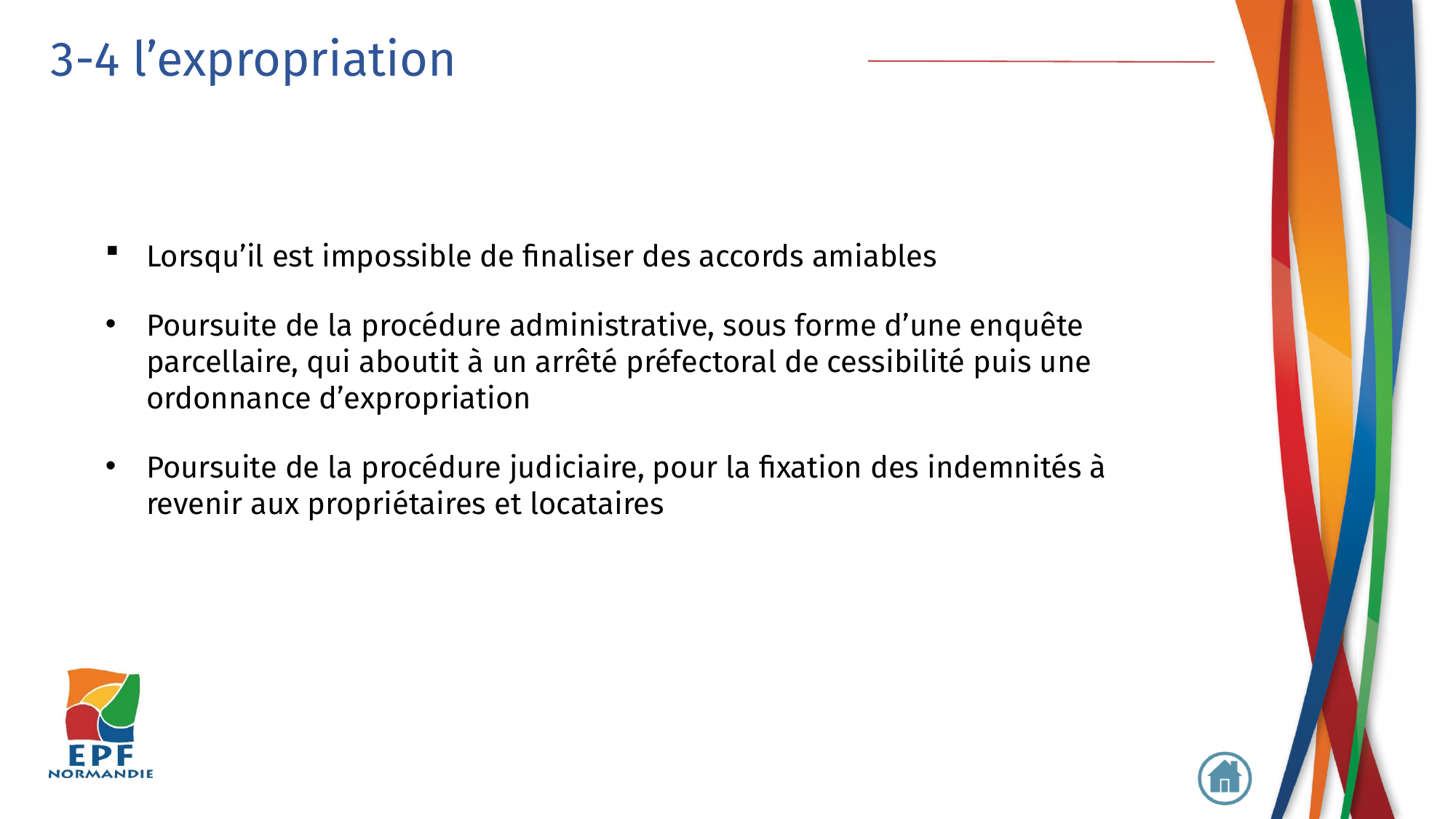

3-4 l’expropriation

Lorsqu’il est impossible de finaliser des accords amiables

Poursuite de la procédure administrative, sous forme d’une enquête parcellaire, qui aboutit à un arrêté préfectoral de cessibilité puis une ordonnance d’expropriation

Poursuite de la procédure judiciaire, pour la fixation des indemnités à revenir aux propriétaires et locataires